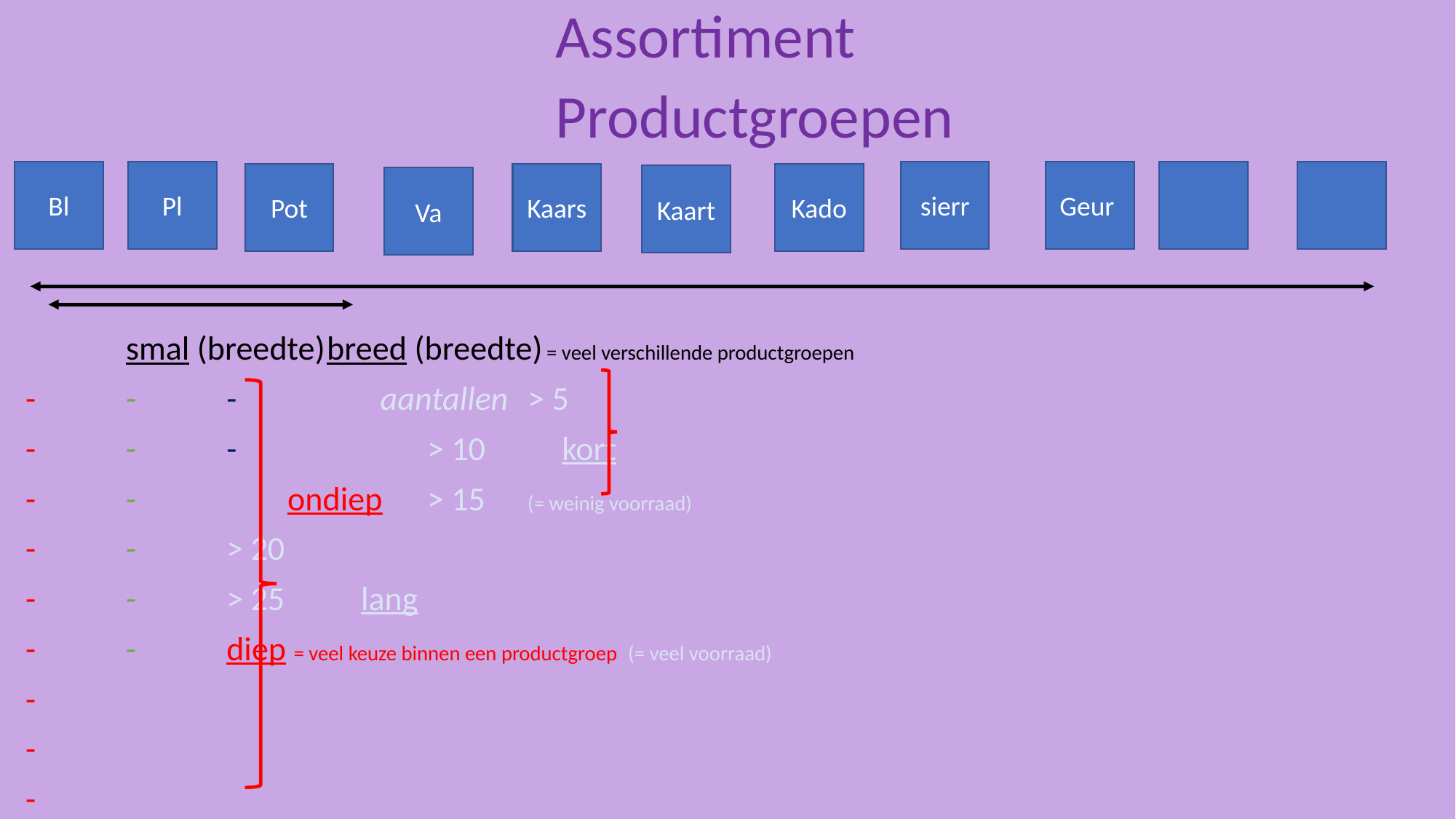

Assortiment
Productgroepen
Bl
Pl
sierr

Geur

Pot
Kaars
Kado
Kaart
Va

	smal (breedte)					breed (breedte) = veel verschillende productgroepen
-	-				-			       aantallen	> 5
-	-				-			       		> 10          kort
-	-				        ondiep				> 15	(= weinig voorraad)
-	-									> 20
-	-									> 25          lang
-	-		diep = veel keuze binnen een productgroep 					(= veel voorraad)
-
-
-